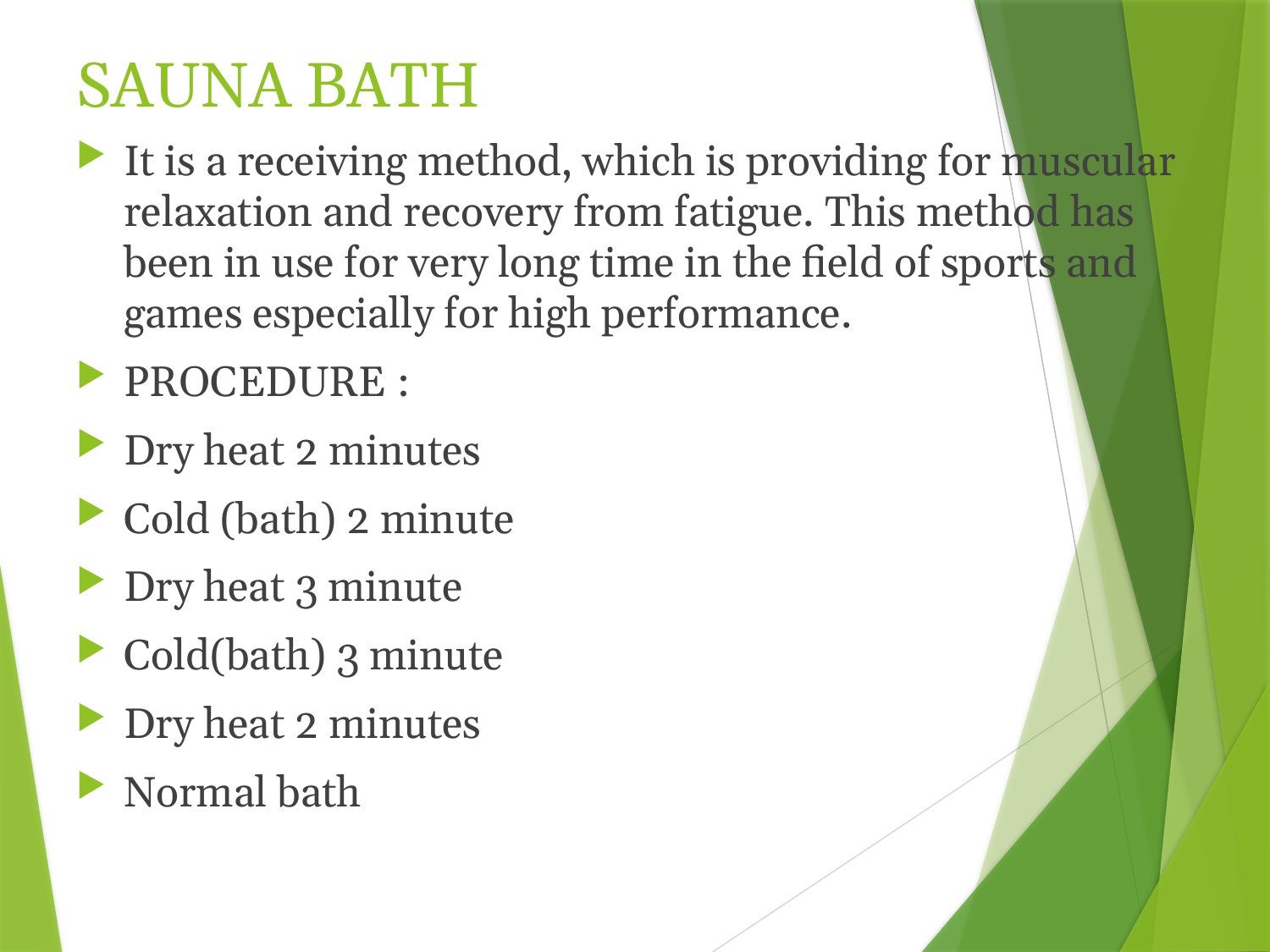

# SAUNA BATH
It is a receiving method, which is providing for muscular relaxation and recovery from fatigue. This method has been in use for very long time in the field of sports and games especially for high performance.
PROCEDURE :
Dry heat 2 minutes
Cold (bath) 2 minute
Dry heat 3 minute
Cold(bath) 3 minute
Dry heat 2 minutes
Normal bath